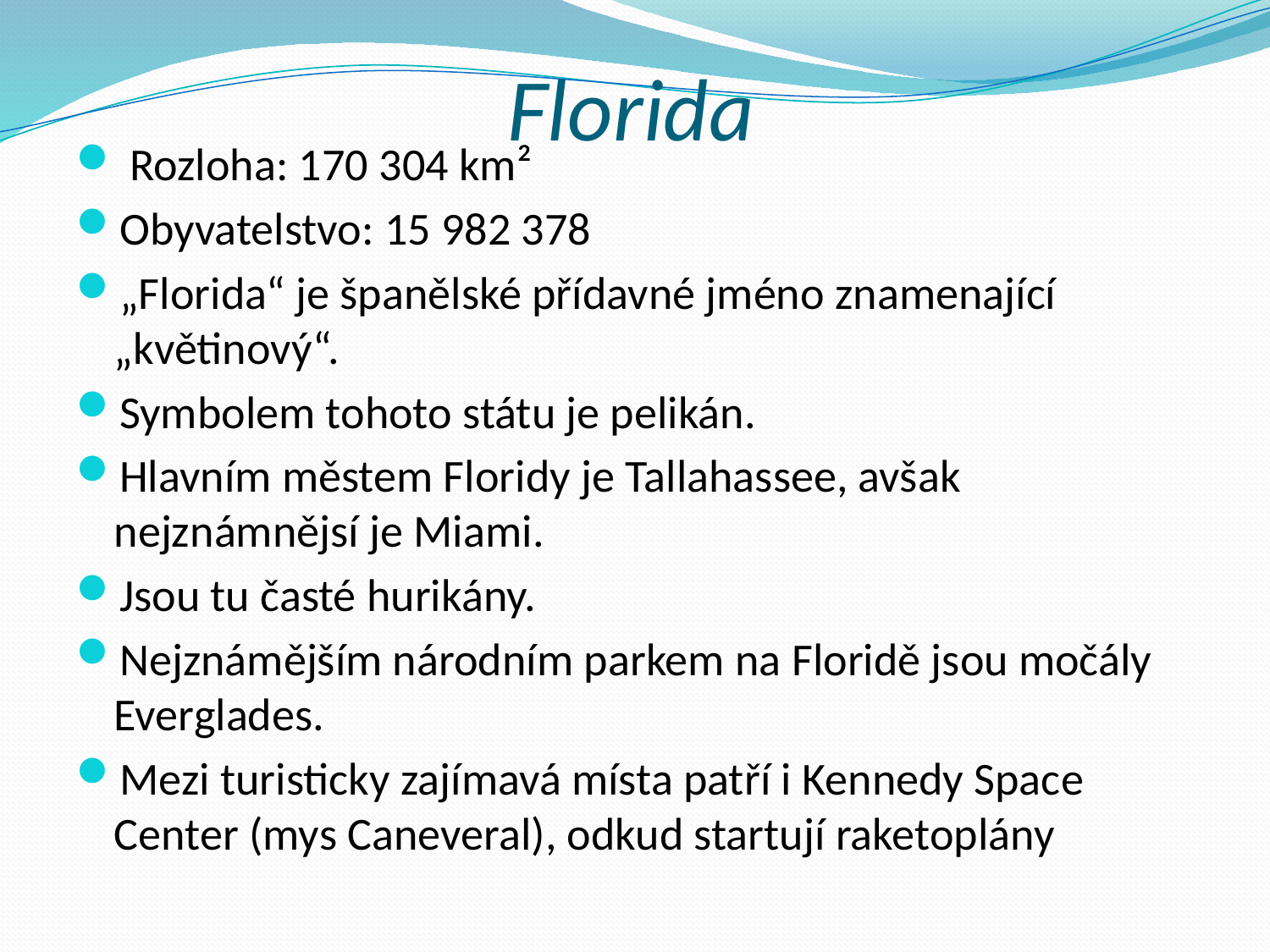

# Florida
 Rozloha: 170 304 km²
Obyvatelstvo: 15 982 378
„Florida“ je španělské přídavné jméno znamenající „květinový“.
Symbolem tohoto státu je pelikán.
Hlavním městem Floridy je Tallahassee, avšak nejznámnějsí je Miami.
Jsou tu časté hurikány.
Nejznámějším národním parkem na Floridě jsou močály Everglades.
Mezi turisticky zajímavá místa patří i Kennedy Space Center (mys Caneveral), odkud startují raketoplány